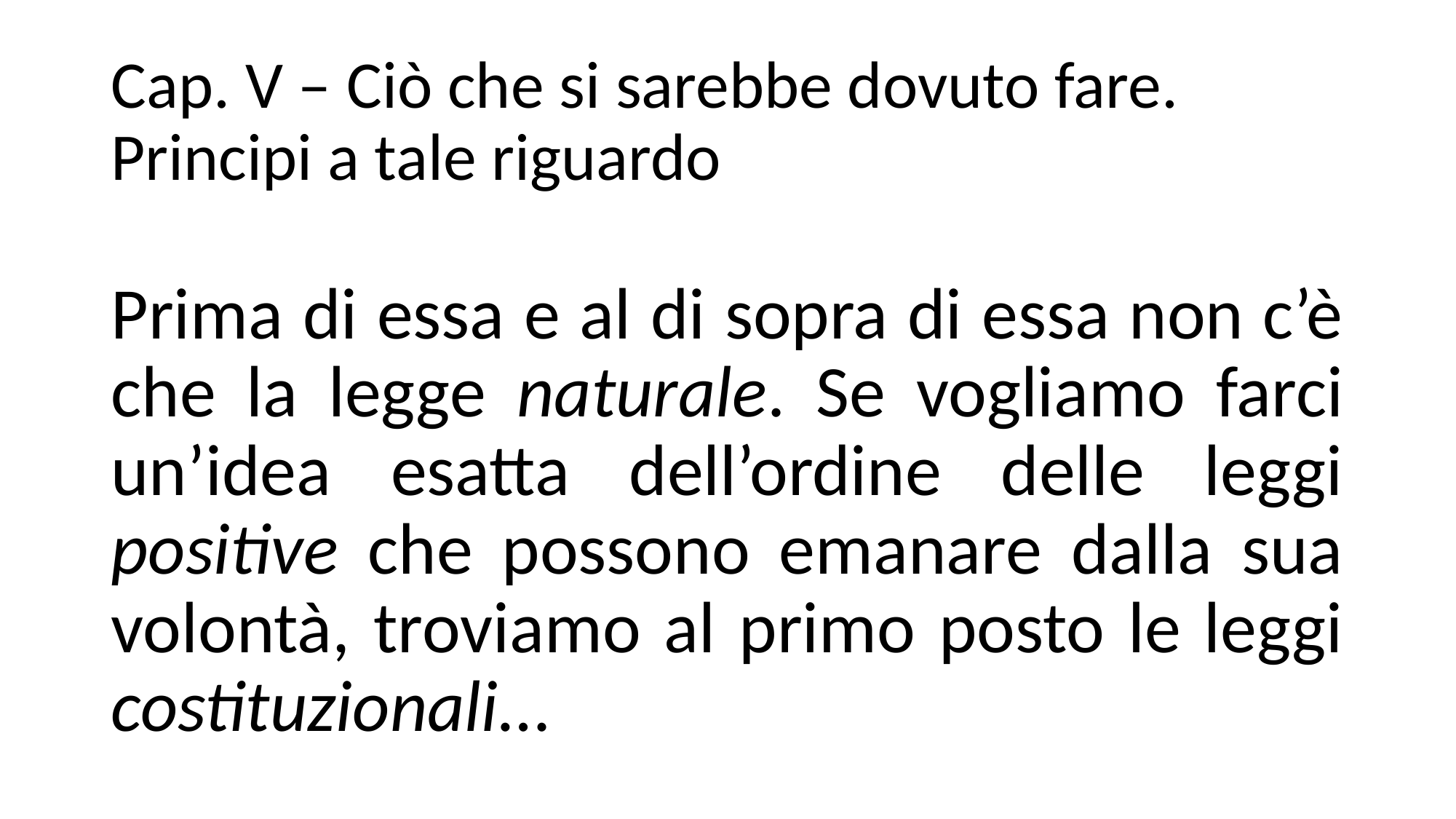

# Cap. V – Ciò che si sarebbe dovuto fare. Principi a tale riguardo
Prima di essa e al di sopra di essa non c’è che la legge naturale. Se vogliamo farci un’idea esatta dell’ordine delle leggi positive che possono emanare dalla sua volontà, troviamo al primo posto le leggi costituzionali…